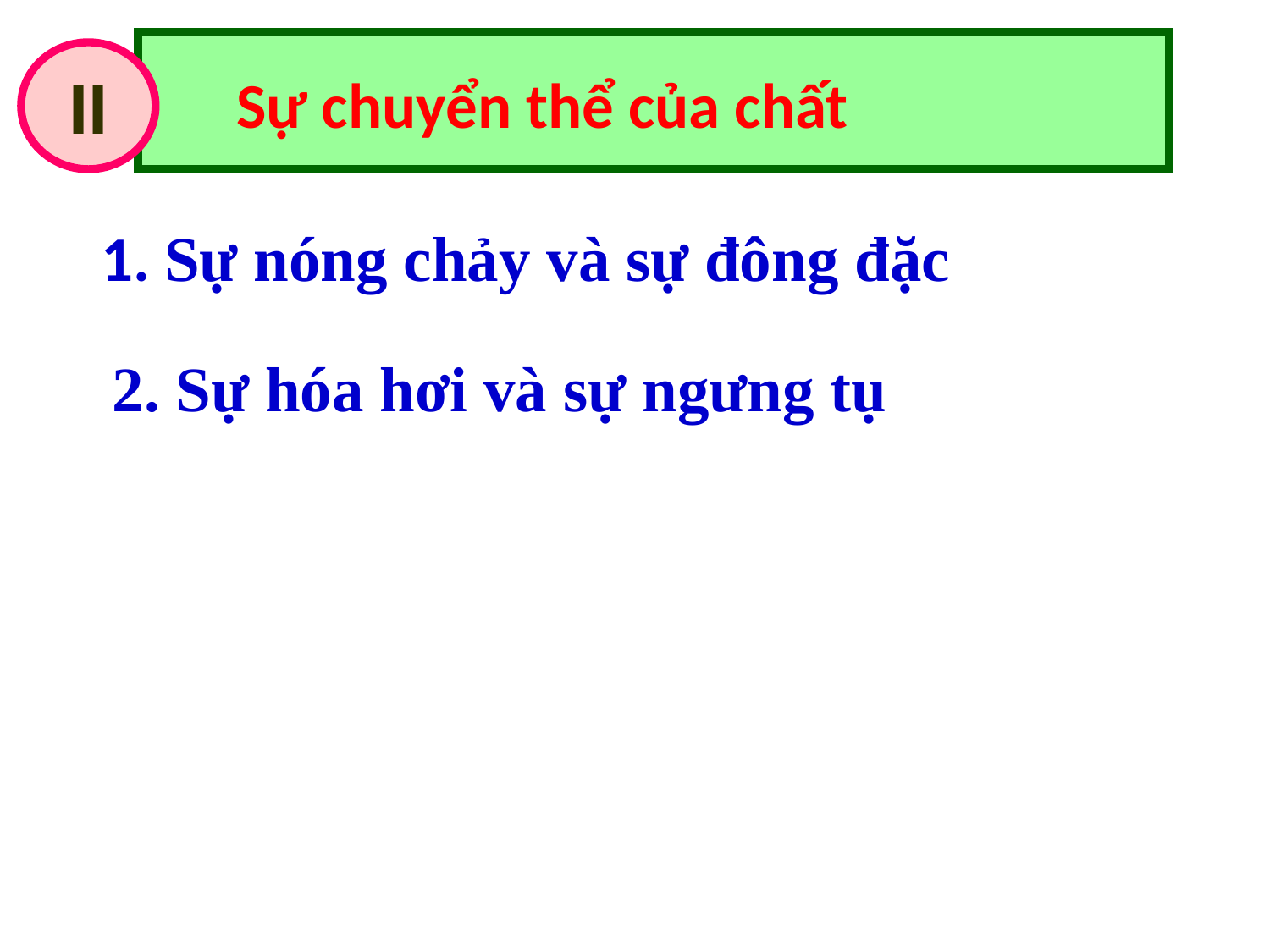

Sự chuyển thể của chất

II
1. Sự nóng chảy và sự đông đặc

2. Sự hóa hơi và sự ngưng tụ